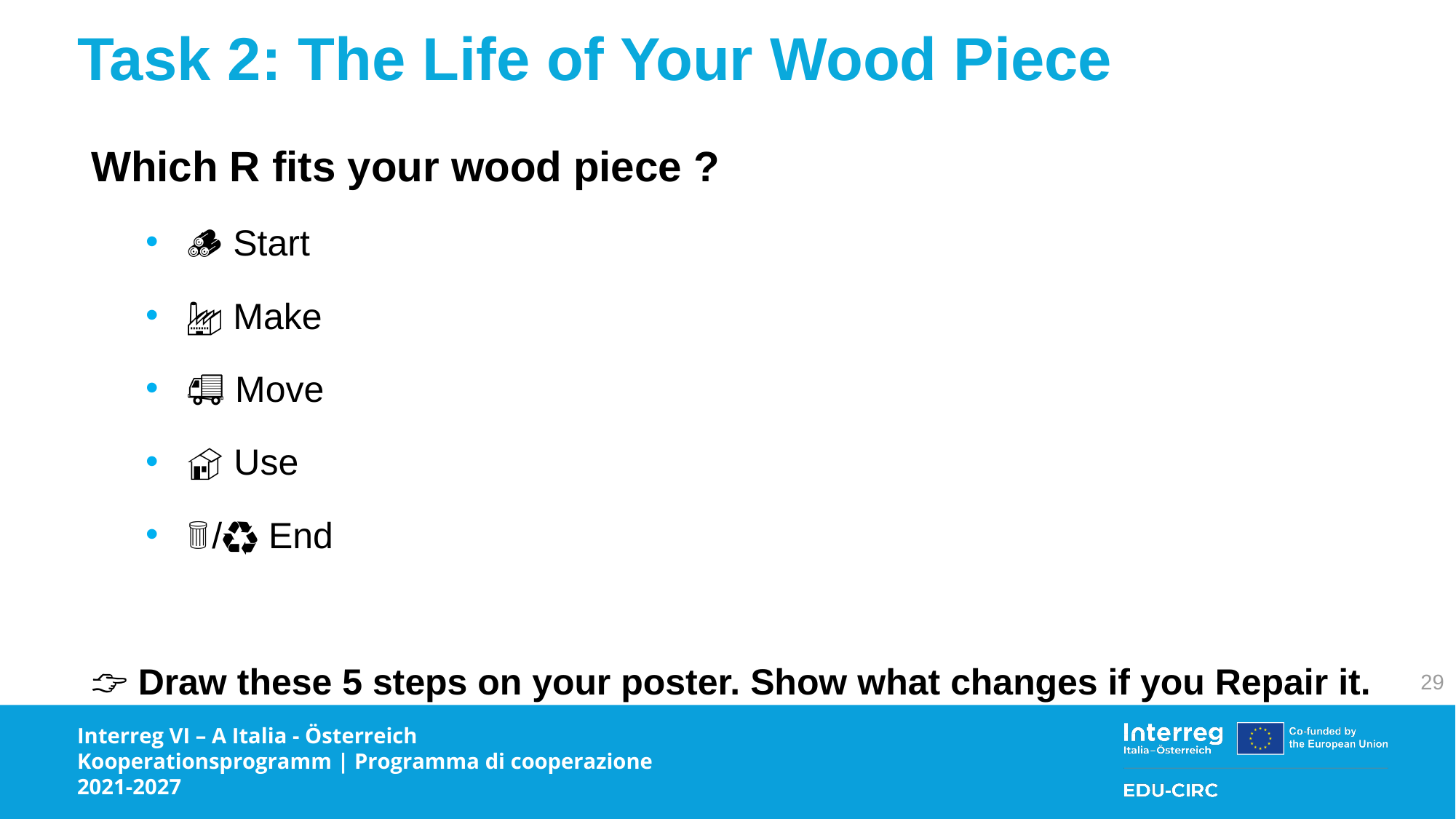

# Task 2: The Life of Your Wood Piece
Which R fits your wood piece ?
🪵 Start
🏭 Make
🚚 Move
🏠 Use
🗑️/♻️ End
👉 Draw these 5 steps on your poster. Show what changes if you Repair it.

29